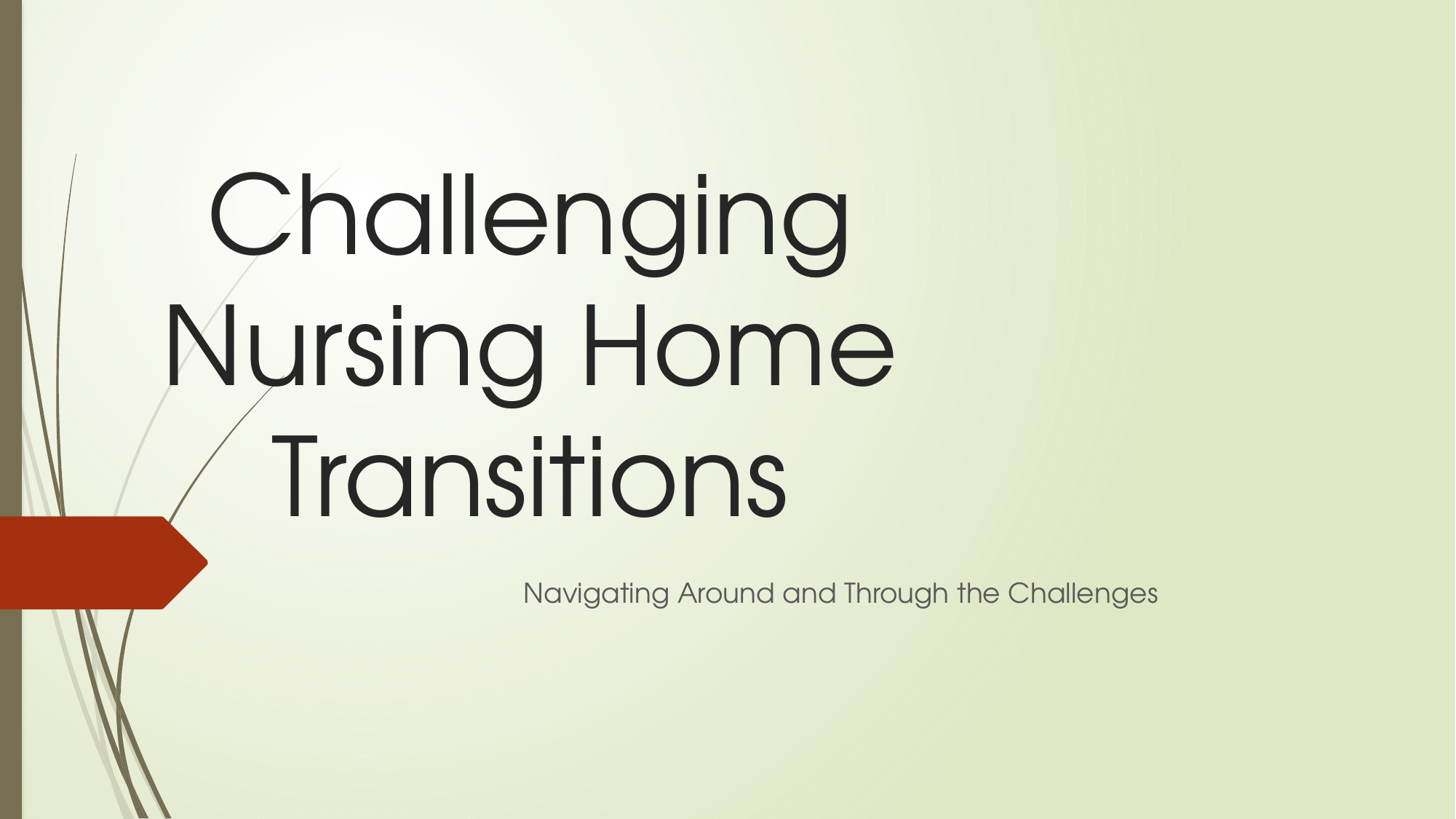

# Challenging Nursing Home Transitions
Navigating Around and Through the Challenges